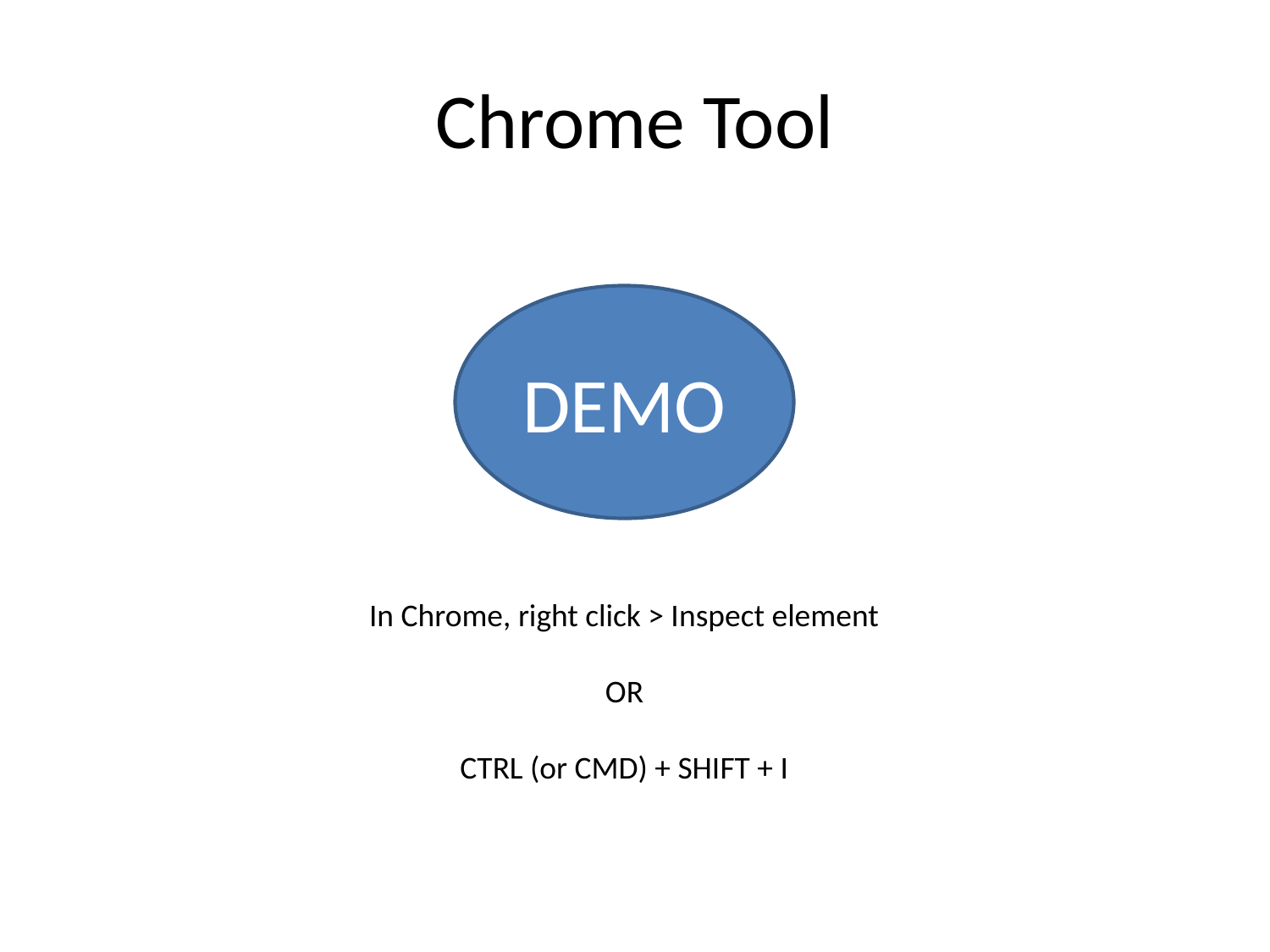

# Chrome Tool
DEMO
In Chrome, right click > Inspect element

OR

CTRL (or CMD) + SHIFT + I